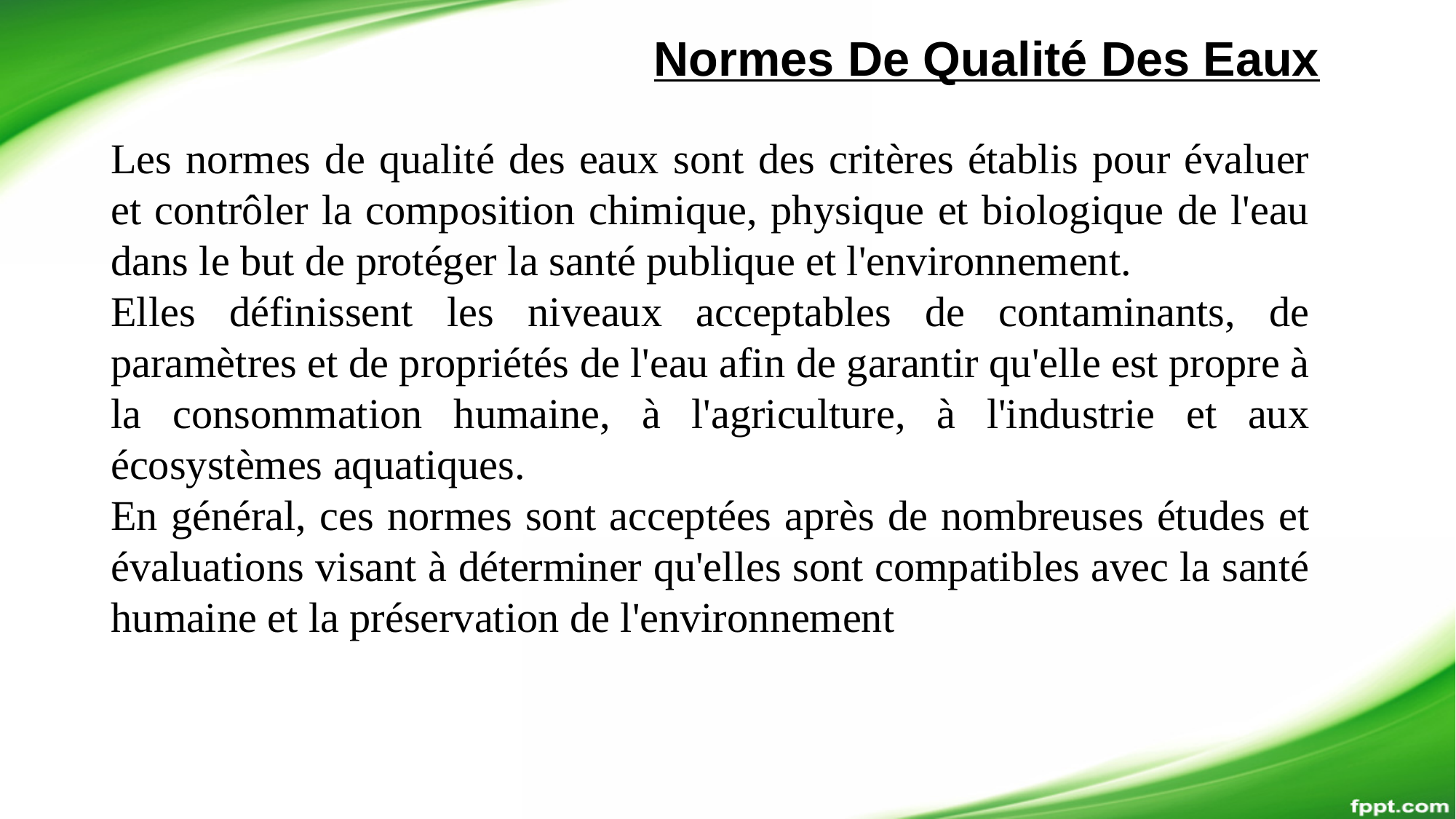

Normes De Qualité Des Eaux
Les normes de qualité des eaux sont des critères établis pour évaluer et contrôler la composition chimique, physique et biologique de l'eau dans le but de protéger la santé publique et l'environnement.
Elles définissent les niveaux acceptables de contaminants, de paramètres et de propriétés de l'eau afin de garantir qu'elle est propre à la consommation humaine, à l'agriculture, à l'industrie et aux écosystèmes aquatiques.
En général, ces normes sont acceptées après de nombreuses études et évaluations visant à déterminer qu'elles sont compatibles avec la santé humaine et la préservation de l'environnement